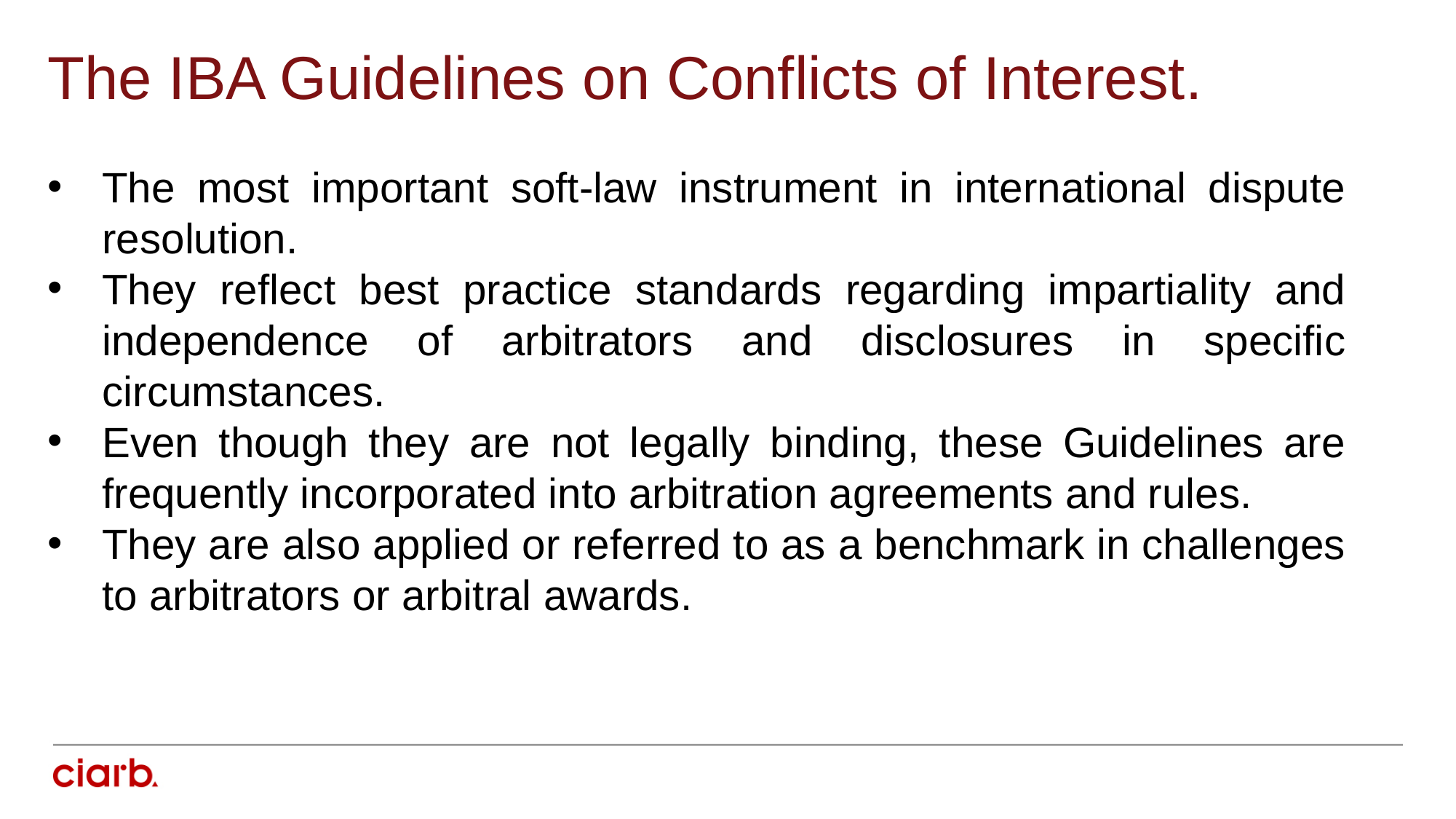

The IBA Guidelines on Conflicts of Interest.
The most important soft-law instrument in international dispute resolution.
They reflect best practice standards regarding impartiality and independence of arbitrators and disclosures in specific circumstances.
Even though they are not legally binding, these Guidelines are frequently incorporated into arbitration agreements and rules.
They are also applied or referred to as a benchmark in challenges to arbitrators or arbitral awards.